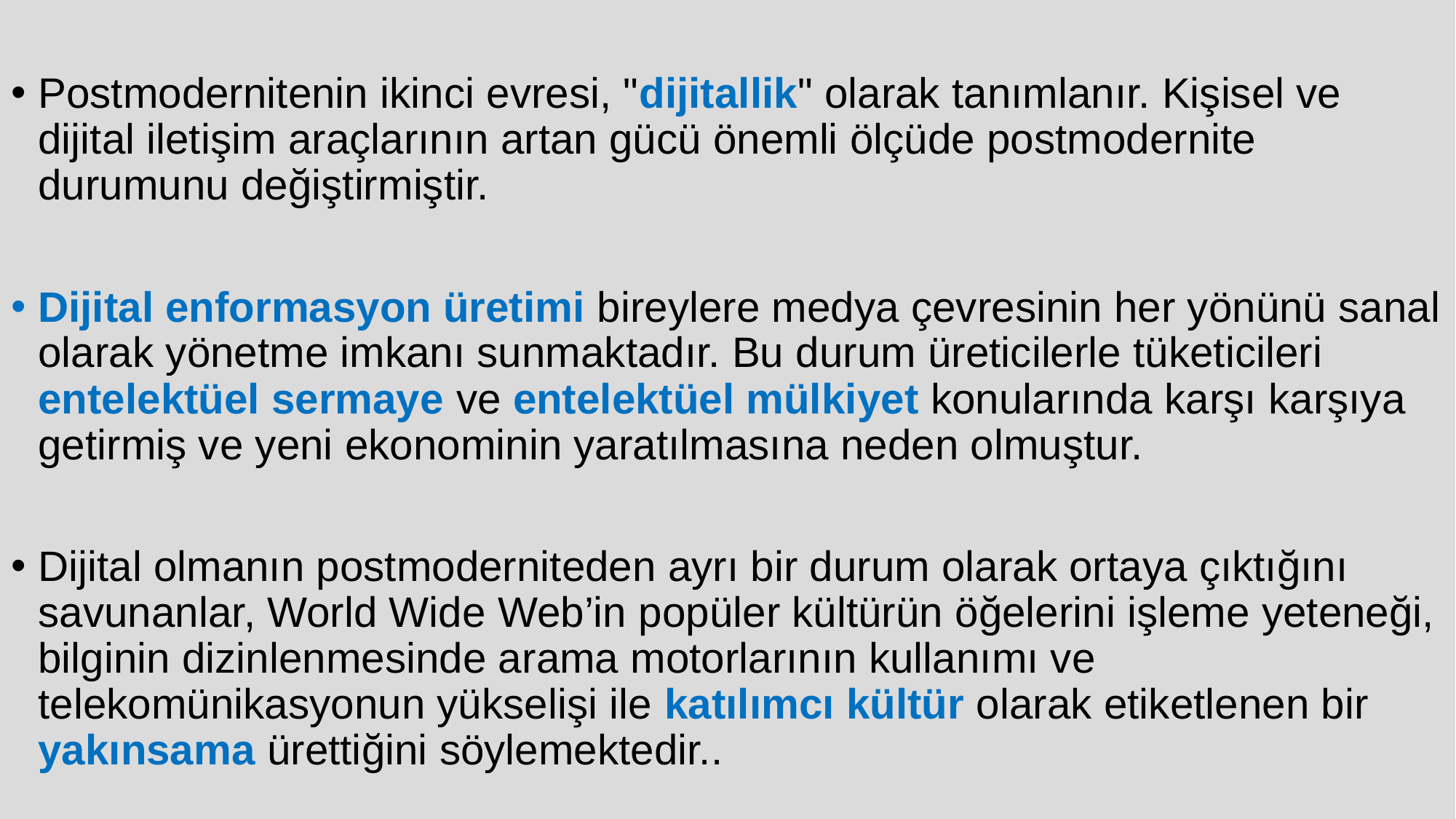

Postmodernitenin ikinci evresi, "dijitallik" olarak tanımlanır. Kişisel ve dijital iletişim araçlarının artan gücü önemli ölçüde postmodernite durumunu değiştirmiştir.

Dijital enformasyon üretimi bireylere medya çevresinin her yönünü sanal olarak yönetme imkanı sunmaktadır. Bu durum üreticilerle tüketicileri entelektüel sermaye ve entelektüel mülkiyet konularında karşı karşıya getirmiş ve yeni ekonominin yaratılmasına neden olmuştur.

Dijital olmanın postmoderniteden ayrı bir durum olarak ortaya çıktığını savunanlar, World Wide Web’in popüler kültürün öğelerini işleme yeteneği, bilginin dizinlenmesinde arama motorlarının kullanımı ve telekomünikasyonun yükselişi ile katılımcı kültür olarak etiketlenen bir yakınsama ürettiğini söylemektedir..